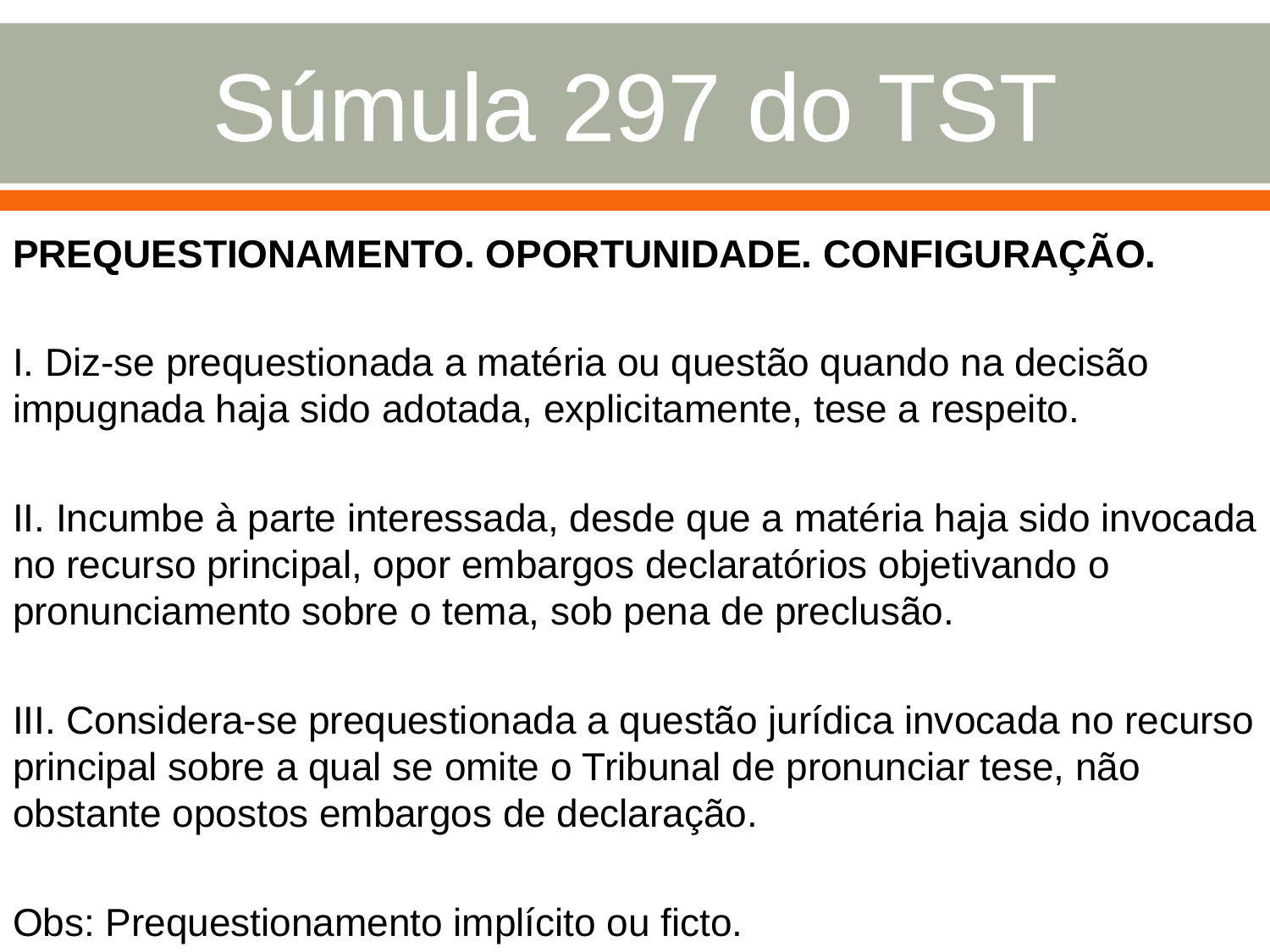

# Súmula 297 do TST
PREQUESTIONAMENTO. OPORTUNIDADE. CONFIGURAÇÃO.

I. Diz-se prequestionada a matéria ou questão quando na decisão impugnada haja sido adotada, explicitamente, tese a respeito.

II. Incumbe à parte interessada, desde que a matéria haja sido invocada no recurso principal, opor embargos declaratórios objetivando o pronunciamento sobre o tema, sob pena de preclusão.

III. Considera-se prequestionada a questão jurídica invocada no recurso principal sobre a qual se omite o Tribunal de pronunciar tese, não obstante opostos embargos de declaração.

Obs: Prequestionamento implícito ou ficto.